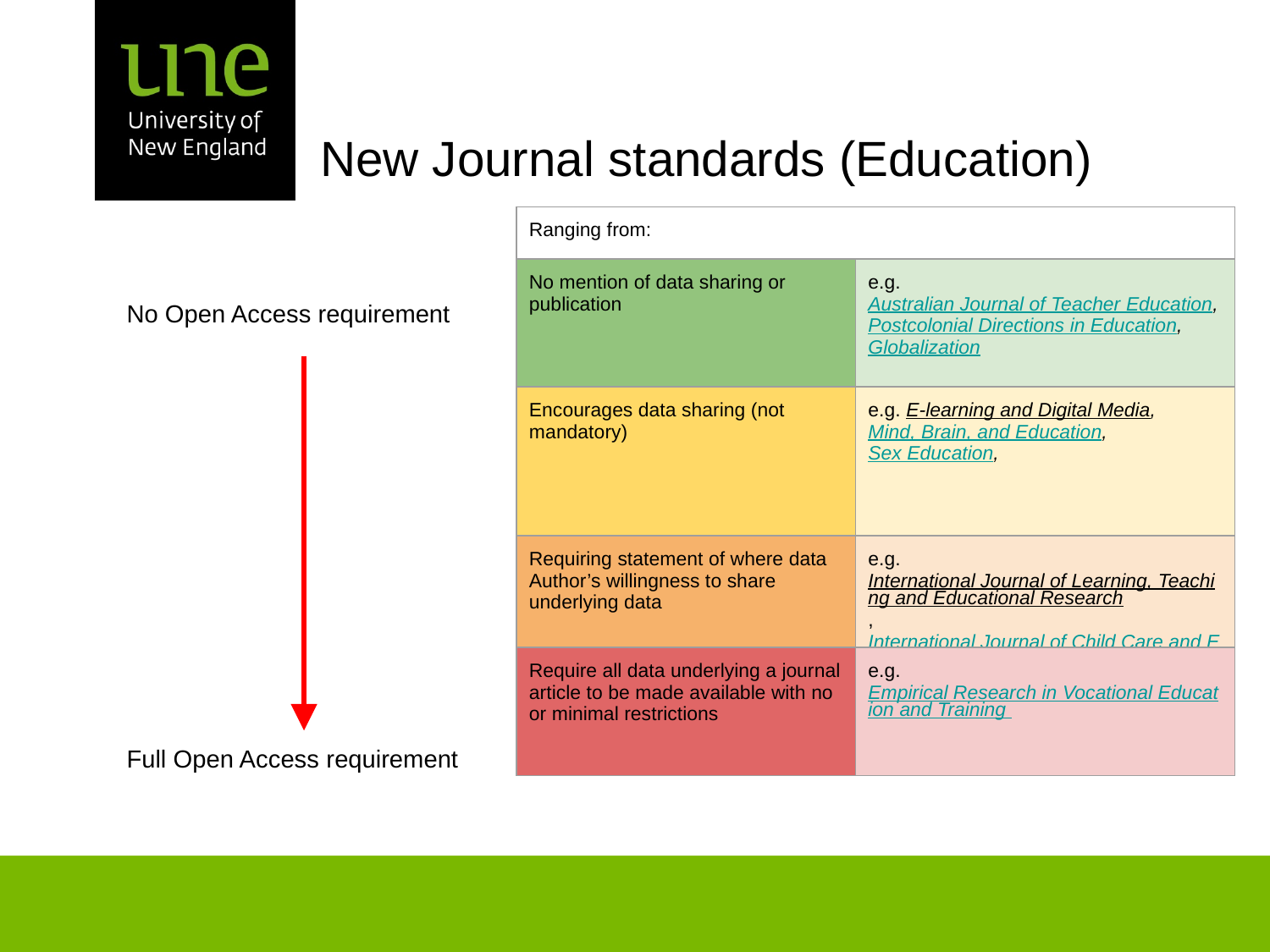

# New Journal standards (Education)
| Ranging from: |  |
| --- | --- |
| No mention of data sharing or publication | e.g. Australian Journal of Teacher Education, Postcolonial Directions in Education, Globalization |
| Encourages data sharing (not mandatory) | e.g. E-learning and Digital Media, Mind, Brain, and Education, Sex Education, |
| Requiring statement of where data Author’s willingness to share underlying data | e.g. International Journal of Learning, Teaching and Educational Research, International Journal of Child Care and Education Policy |
| Require all data underlying a journal article to be made available with no or minimal restrictions | e.g. Empirical Research in Vocational Education and Training |
No Open Access requirement
Full Open Access requirement